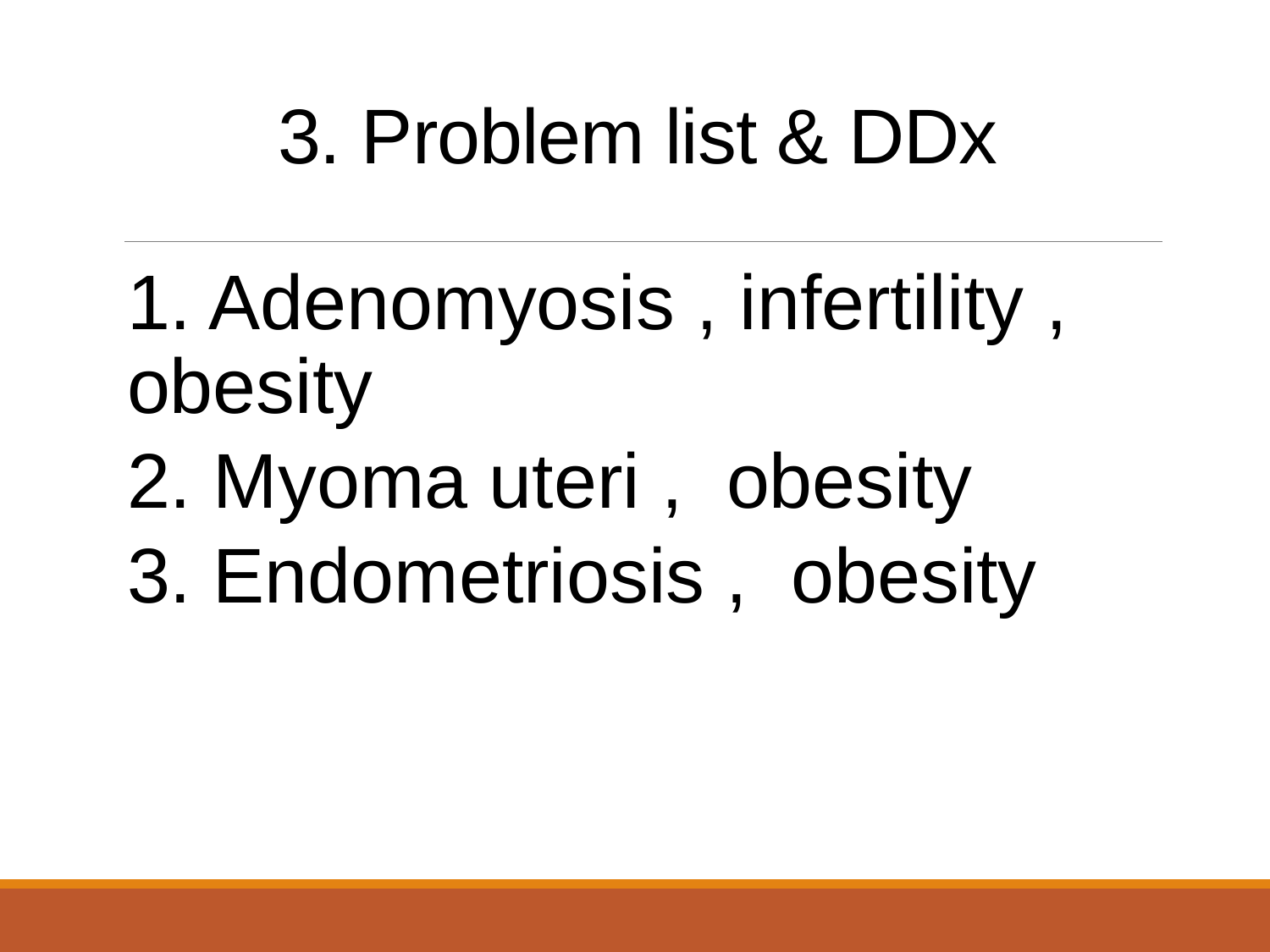

# 3. Problem list & DDx
1. Adenomyosis , infertility ,  obesity
2. Myoma uteri ,  obesity
3. Endometriosis ,  obesity